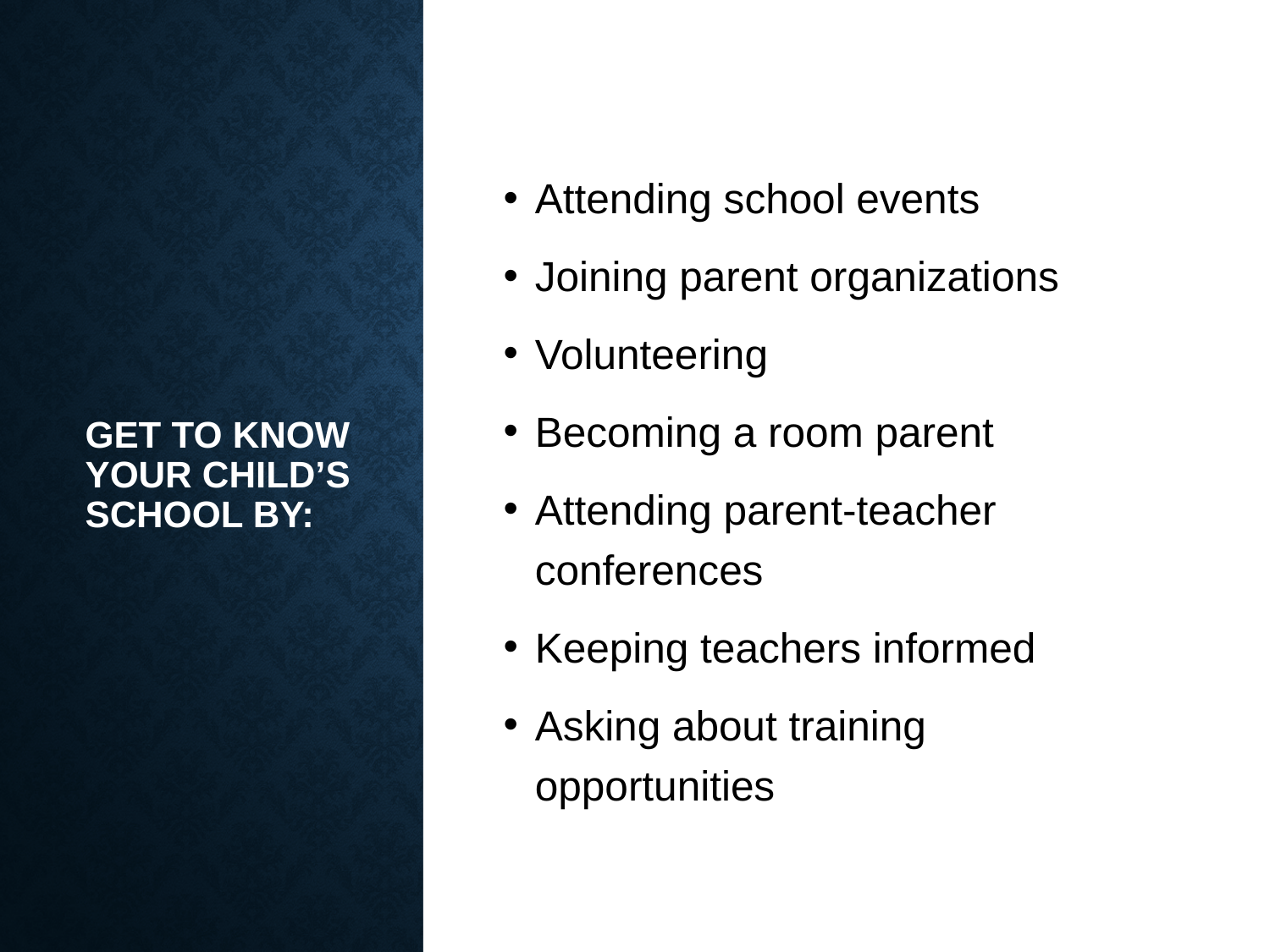

# Get to know your child’s school by:
Attending school events
Joining parent organizations
Volunteering
Becoming a room parent
Attending parent-teacher conferences
Keeping teachers informed
Asking about training opportunities